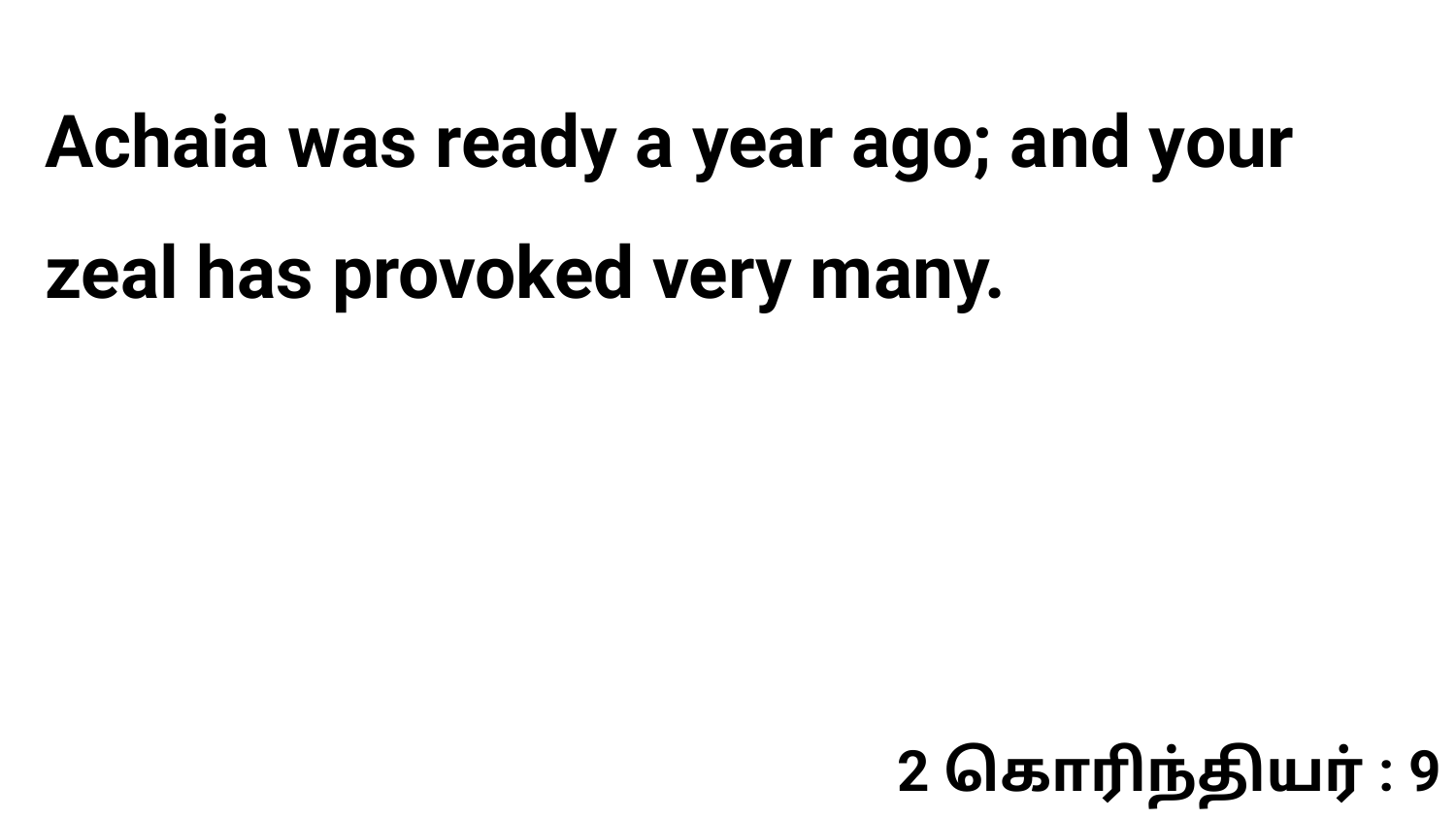

Achaia was ready a year ago; and your zeal has provoked very many.
2 கொரிந்தியர் : 9